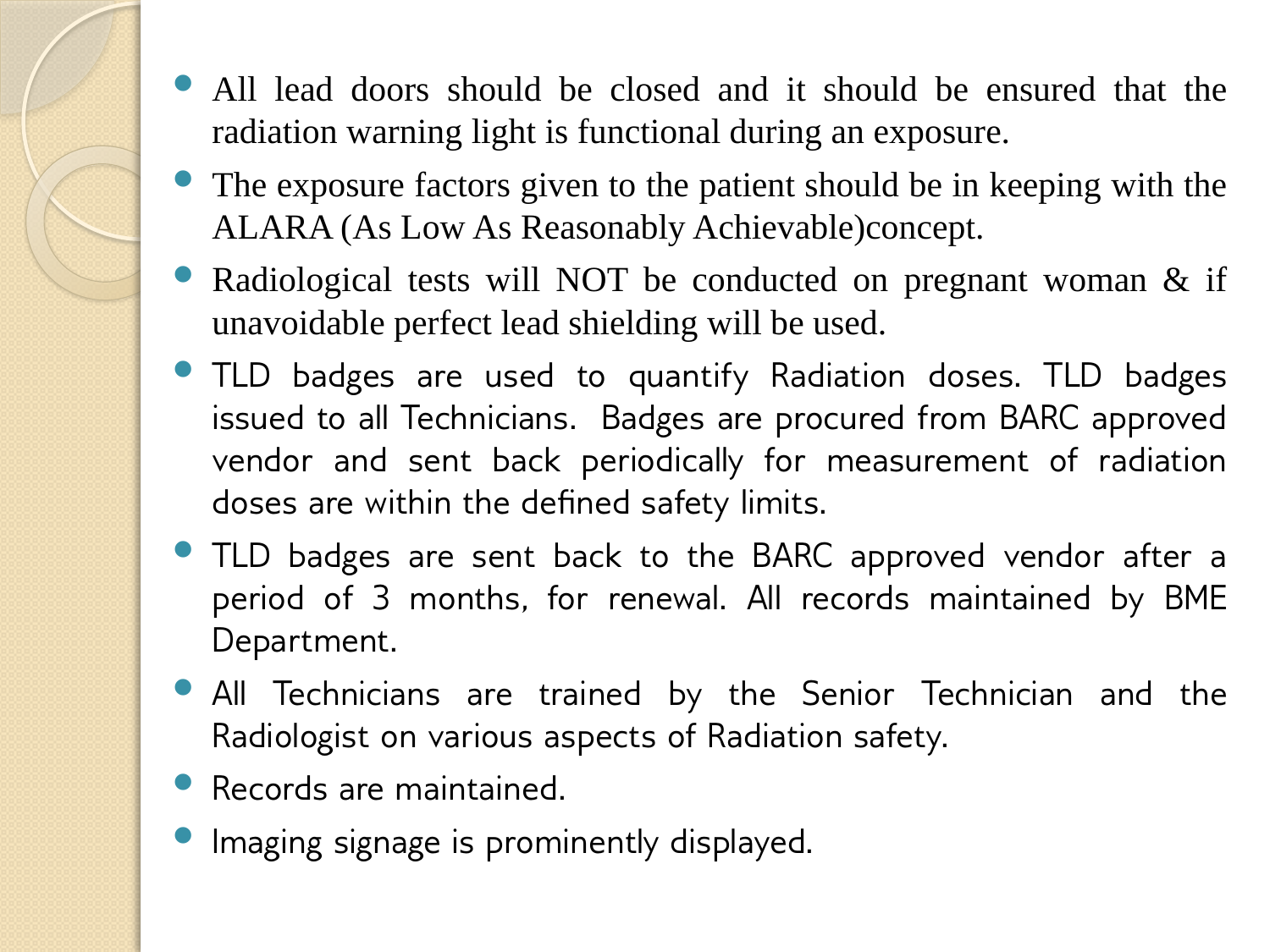

All lead doors should be closed and it should be ensured that the radiation warning light is functional during an exposure.
The exposure factors given to the patient should be in keeping with the ALARA (As Low As Reasonably Achievable)concept.
Radiological tests will NOT be conducted on pregnant woman & if unavoidable perfect lead shielding will be used.
TLD badges are used to quantify Radiation doses. TLD badges issued to all Technicians.  Badges are procured from BARC approved vendor and sent back periodically for measurement of radiation doses are within the defined safety limits.
TLD badges are sent back to the BARC approved vendor after a period of 3 months, for renewal. All records maintained by BME Department.
All Technicians are trained by the Senior Technician and the Radiologist on various aspects of Radiation safety.
Records are maintained.
Imaging signage is prominently displayed.